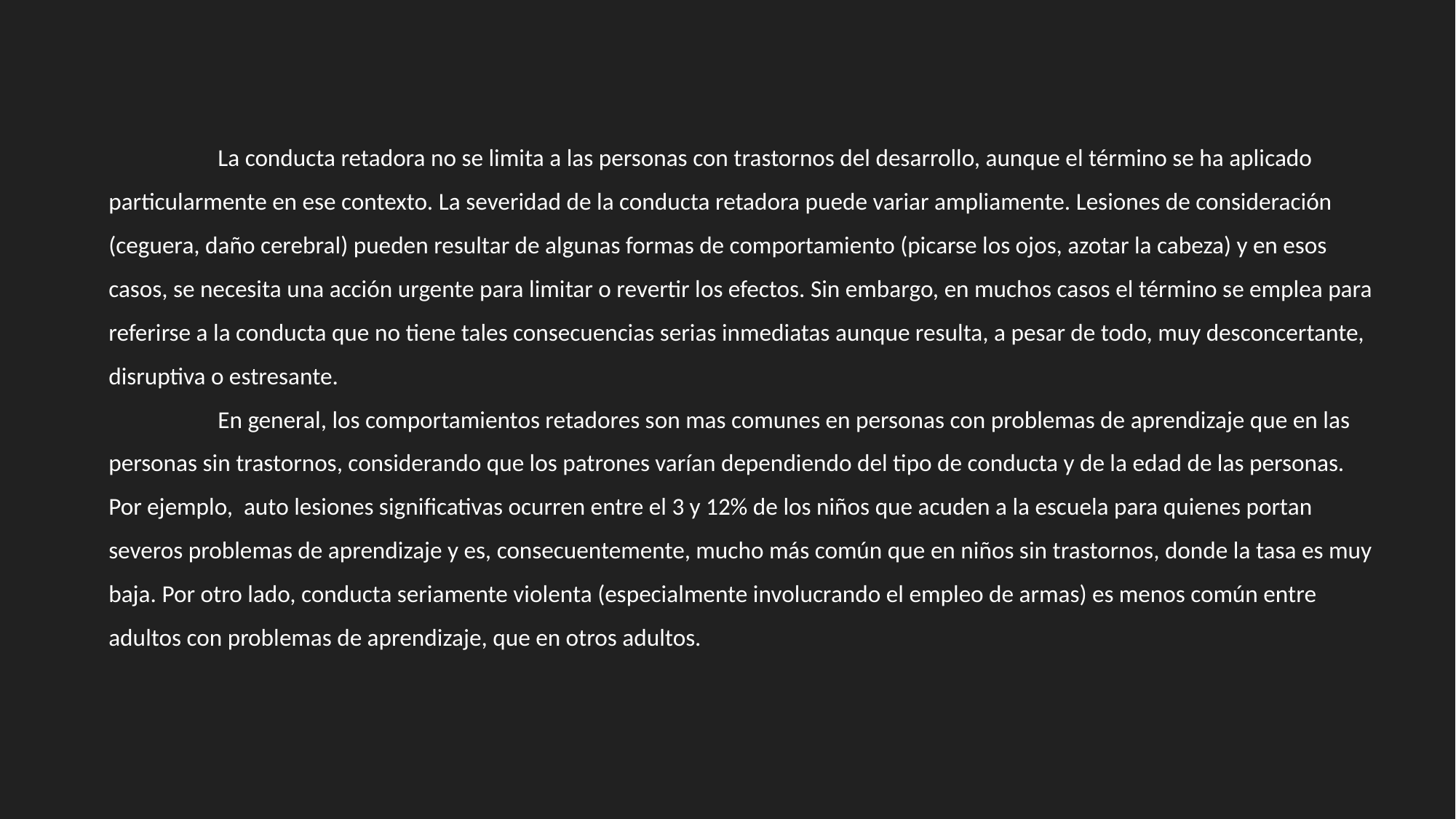

La conducta retadora no se limita a las personas con trastornos del desarrollo, aunque el término se ha aplicado particularmente en ese contexto. La severidad de la conducta retadora puede variar ampliamente. Lesiones de consideración (ceguera, daño cerebral) pueden resultar de algunas formas de comportamiento (picarse los ojos, azotar la cabeza) y en esos casos, se necesita una acción urgente para limitar o revertir los efectos. Sin embargo, en muchos casos el término se emplea para referirse a la conducta que no tiene tales consecuencias serias inmediatas aunque resulta, a pesar de todo, muy desconcertante, disruptiva o estresante.
	En general, los comportamientos retadores son mas comunes en personas con problemas de aprendizaje que en las personas sin trastornos, considerando que los patrones varían dependiendo del tipo de conducta y de la edad de las personas. Por ejemplo,  auto lesiones significativas ocurren entre el 3 y 12% de los niños que acuden a la escuela para quienes portan severos problemas de aprendizaje y es, consecuentemente, mucho más común que en niños sin trastornos, donde la tasa es muy baja. Por otro lado, conducta seriamente violenta (especialmente involucrando el empleo de armas) es menos común entre adultos con problemas de aprendizaje, que en otros adultos.